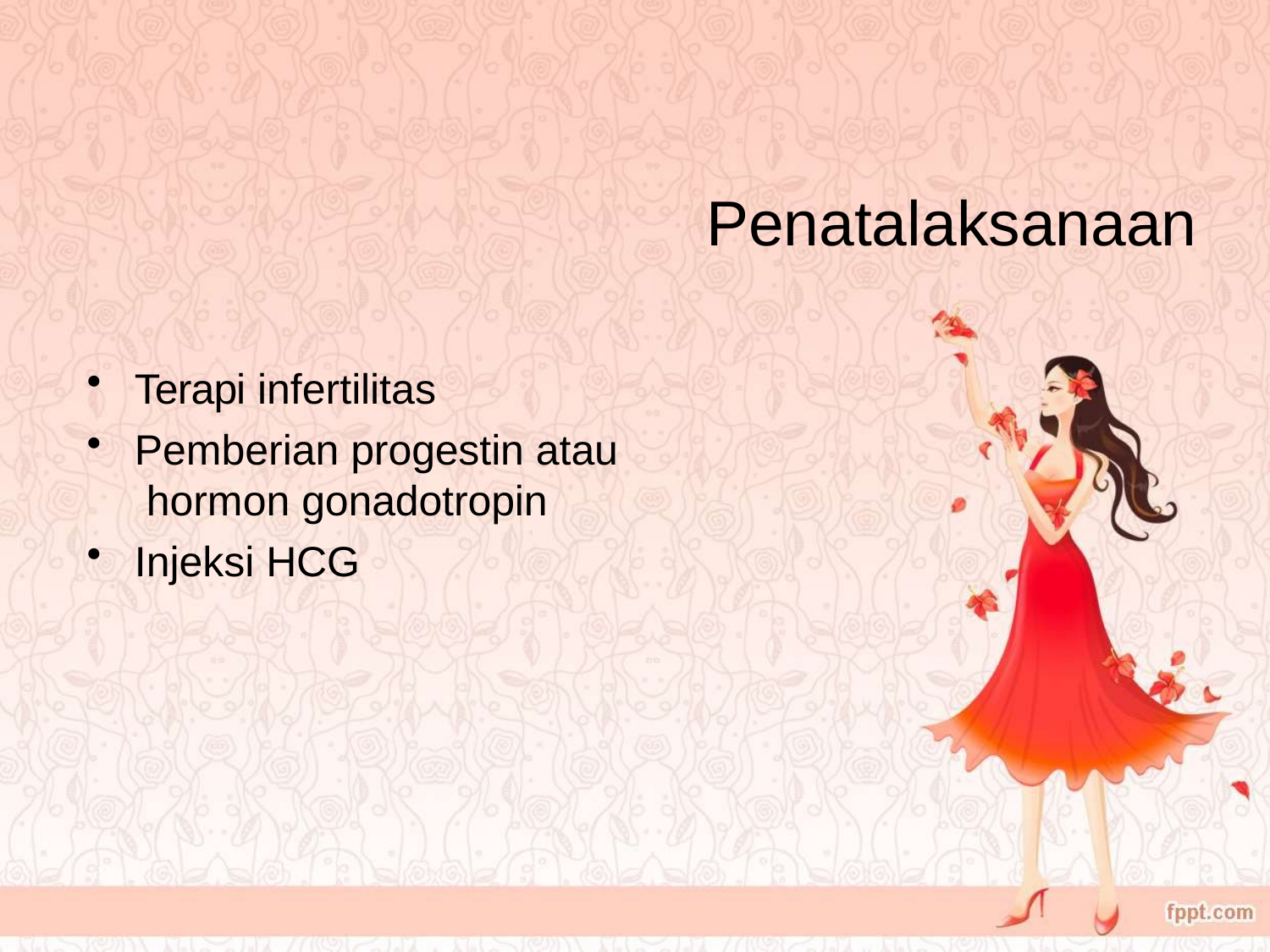

# Penatalaksanaan
Terapi infertilitas
Pemberian progestin atau  hormon gonadotropin
Injeksi HCG